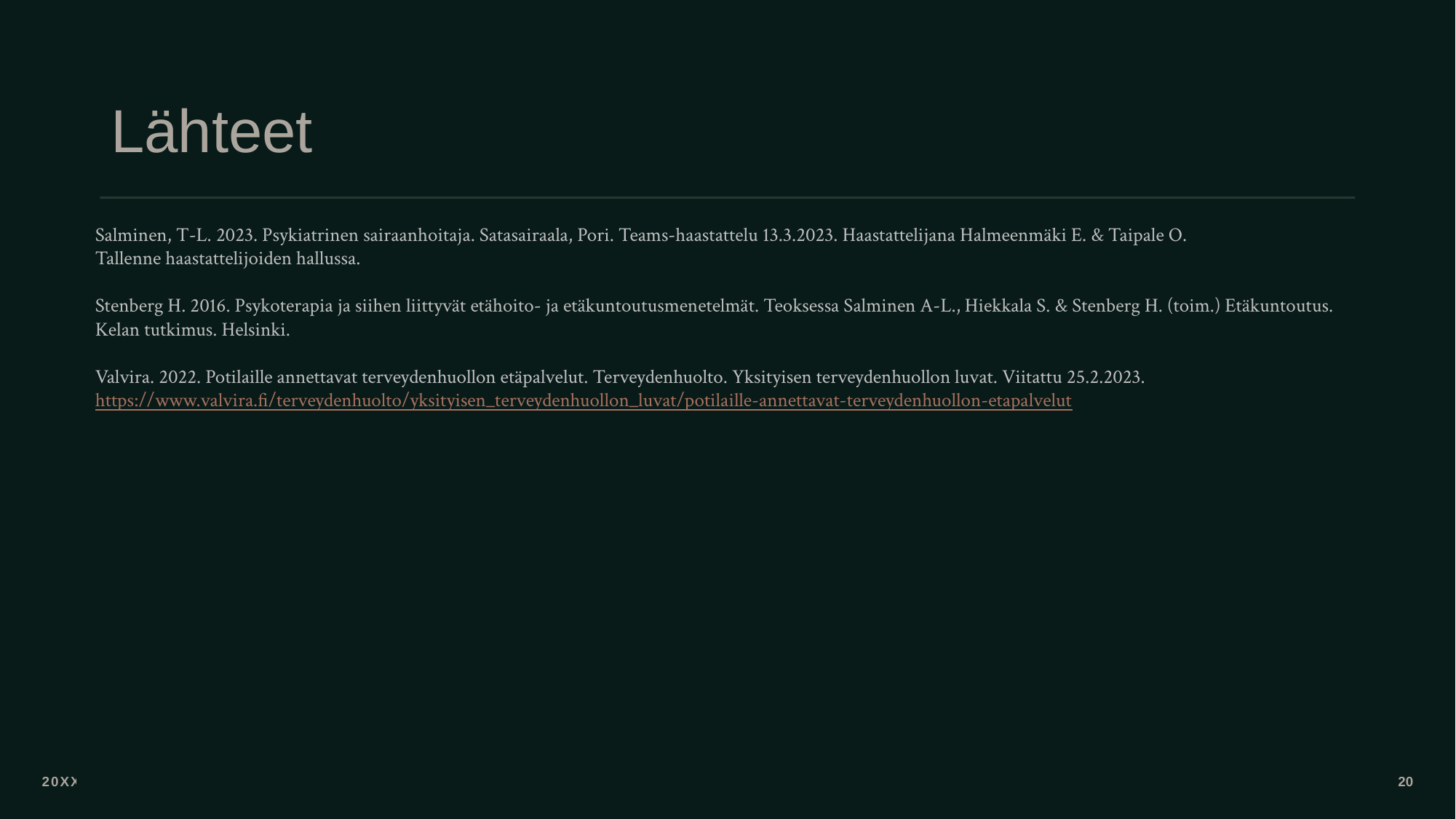

# Lähteet

Salminen, T-L. 2023. Psykiatrinen sairaanhoitaja. Satasairaala, Pori. Teams-haastattelu 13.3.2023. Haastattelijana Halmeenmäki E. & Taipale O. Tallenne haastattelijoiden hallussa.

Stenberg H. 2016. Psykoterapia ja siihen liittyvät etähoito- ja etäkuntoutusmenetelmät. Teoksessa Salminen A-L., Hiekkala S. & Stenberg H. (toim.) Etäkuntoutus. Kelan tutkimus. Helsinki.

Valvira. 2022. Potilaille annettavat terveydenhuollon etäpalvelut. Terveydenhuolto. Yksityisen terveydenhuollon luvat. Viitattu 25.2.2023. https://www.valvira.fi/terveydenhuolto/yksityisen_terveydenhuollon_luvat/potilaille-annettavat-terveydenhuollon-etapalvelut
20XX
20